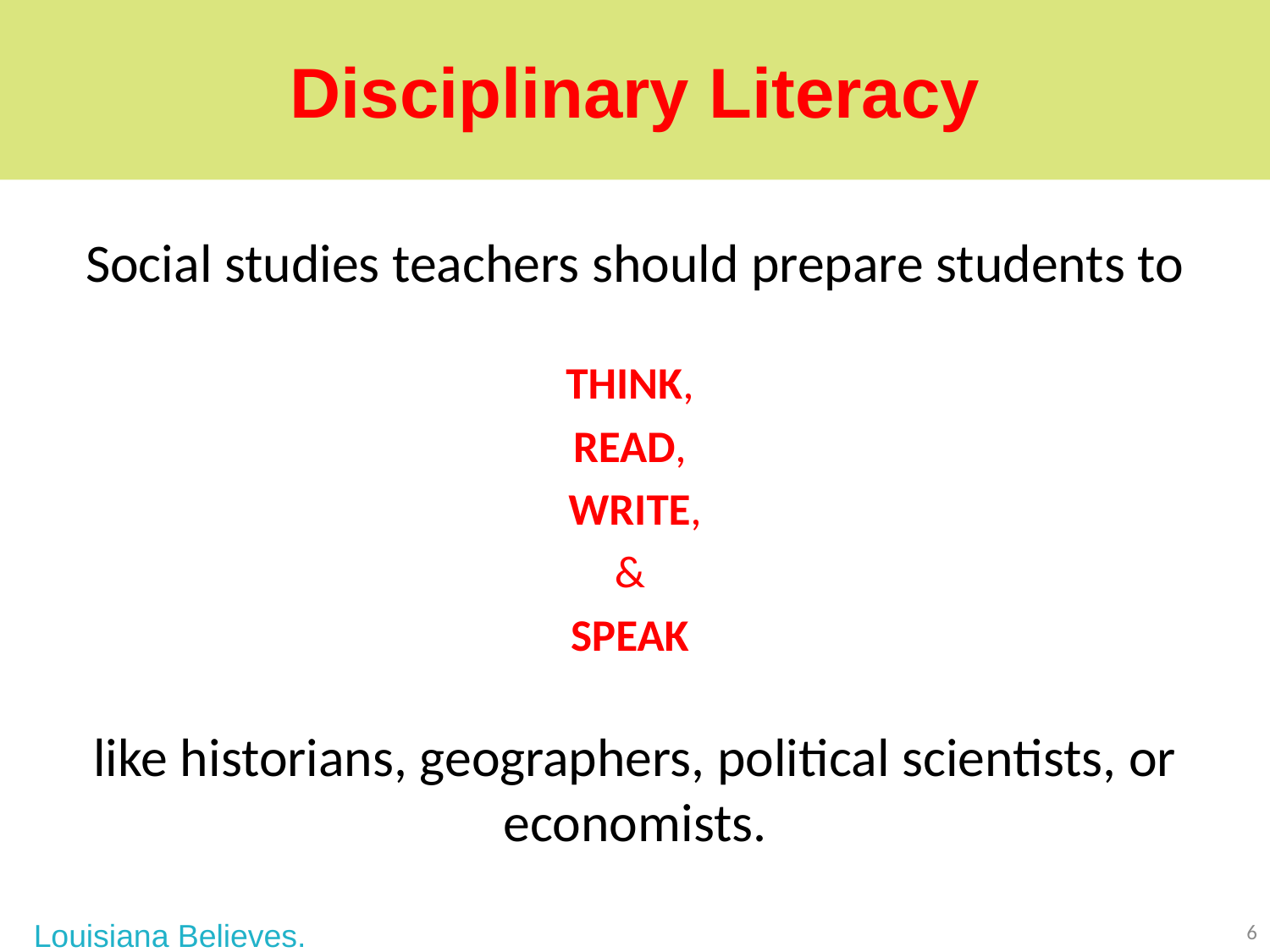

# Disciplinary Literacy
Social studies teachers should prepare students to

THINK,
READ,
WRITE,
&
SPEAK

like historians, geographers, political scientists, or economists.
Louisiana Believes.
6